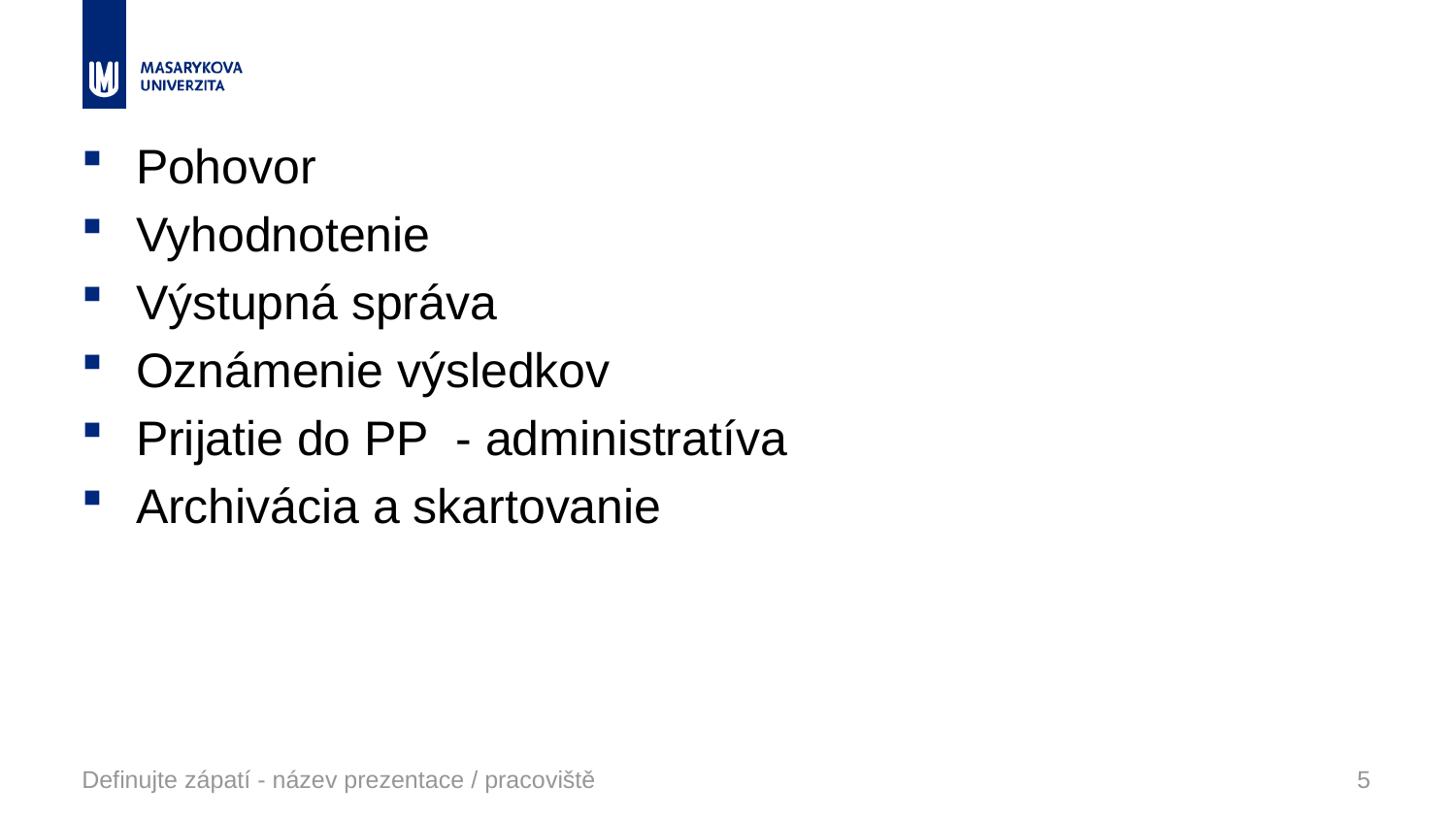

Pohovor
Vyhodnotenie
Výstupná správa
Oznámenie výsledkov
Prijatie do PP  - administratíva
Archivácia a skartovanie
Definujte zápatí - název prezentace / pracoviště
5